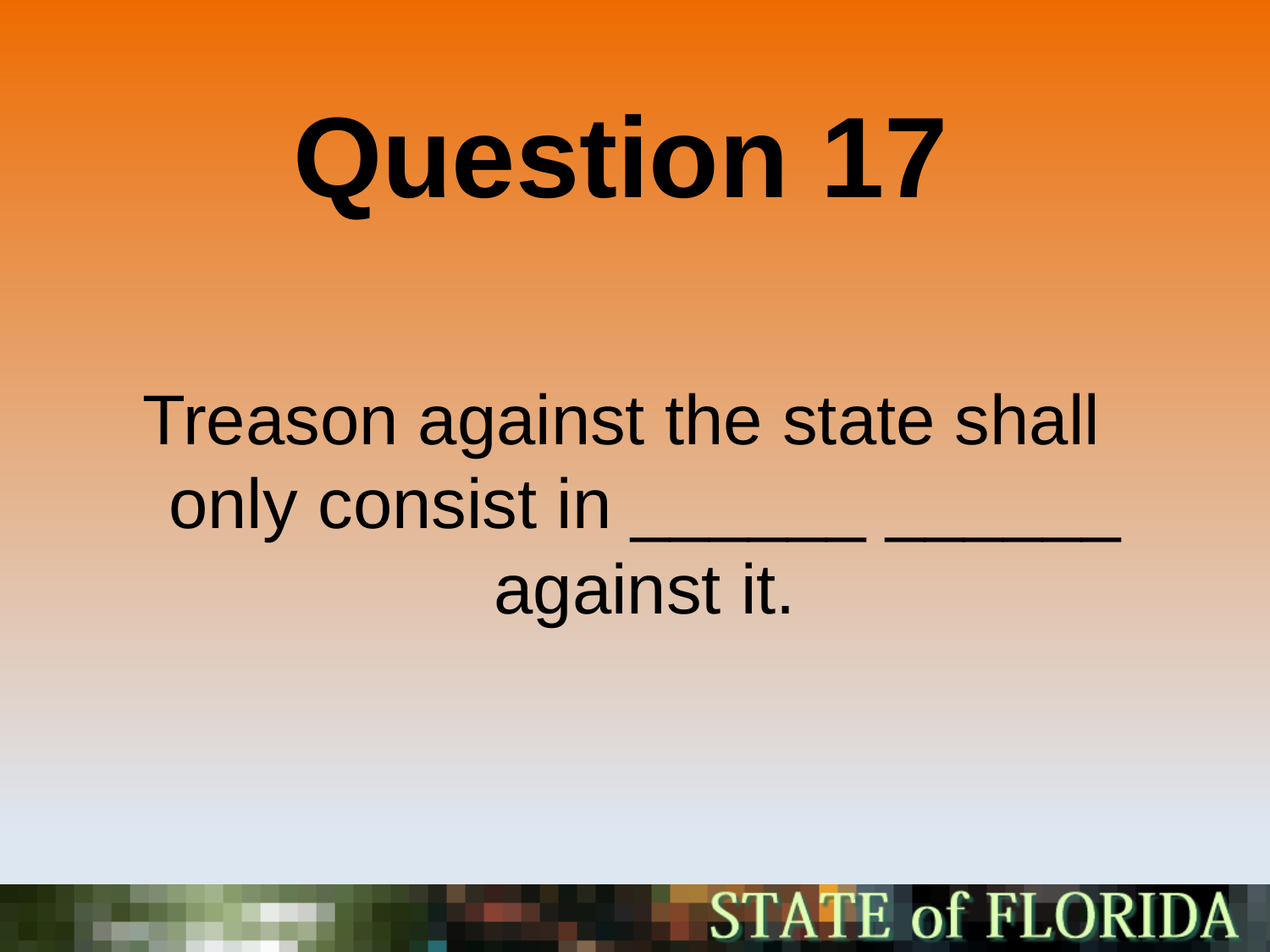

Question 17
Treason against the state shall only consist in ______ ______ against it.